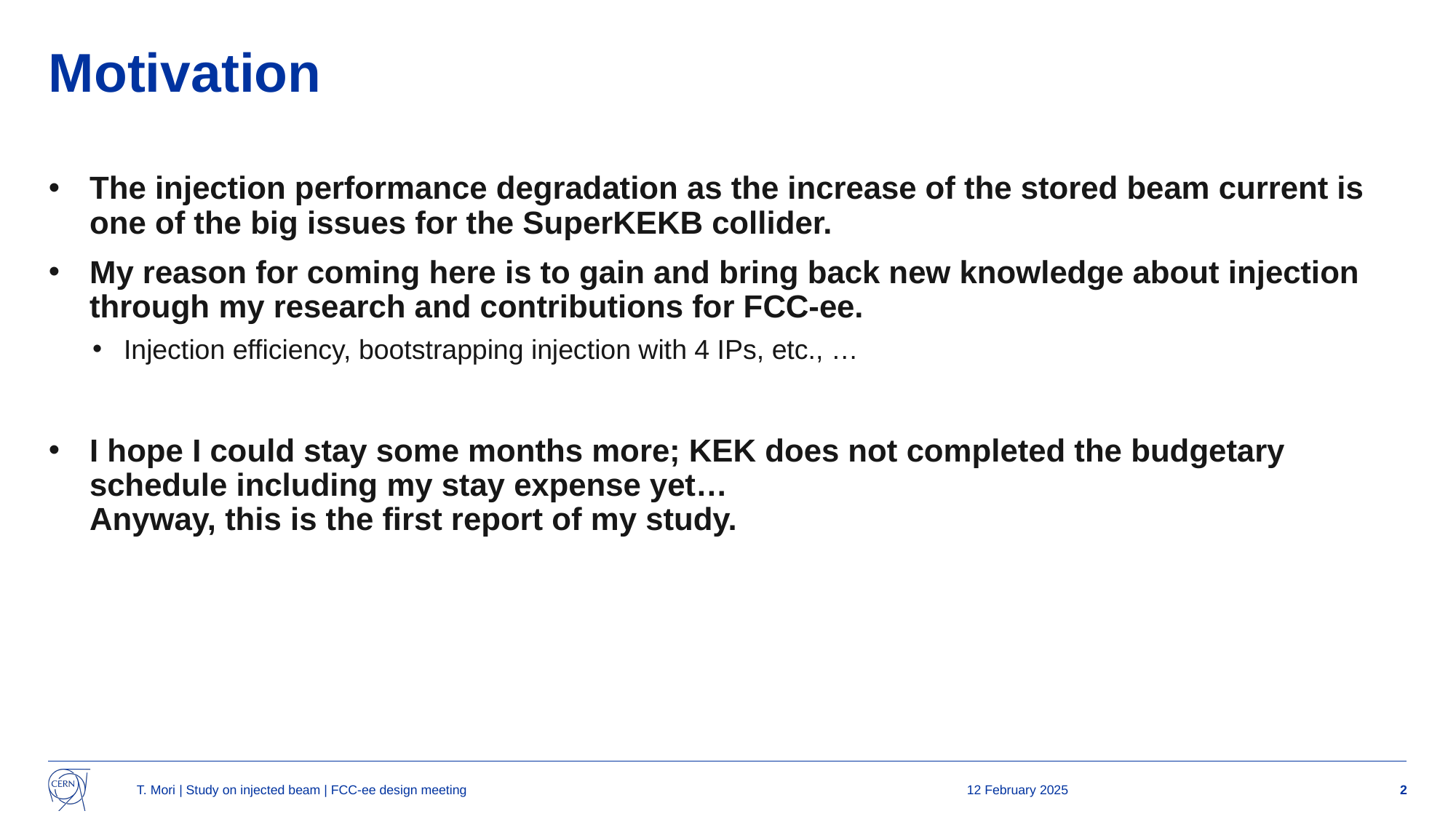

# Motivation
The injection performance degradation as the increase of the stored beam current is one of the big issues for the SuperKEKB collider.
My reason for coming here is to gain and bring back new knowledge about injection through my research and contributions for FCC-ee.
Injection efficiency, bootstrapping injection with 4 IPs, etc., …

I hope I could stay some months more; KEK does not completed the budgetary schedule including my stay expense yet…
Anyway, this is the first report of my study.
T. Mori | Study on injected beam | FCC-ee design meeting
12 February 2025
2